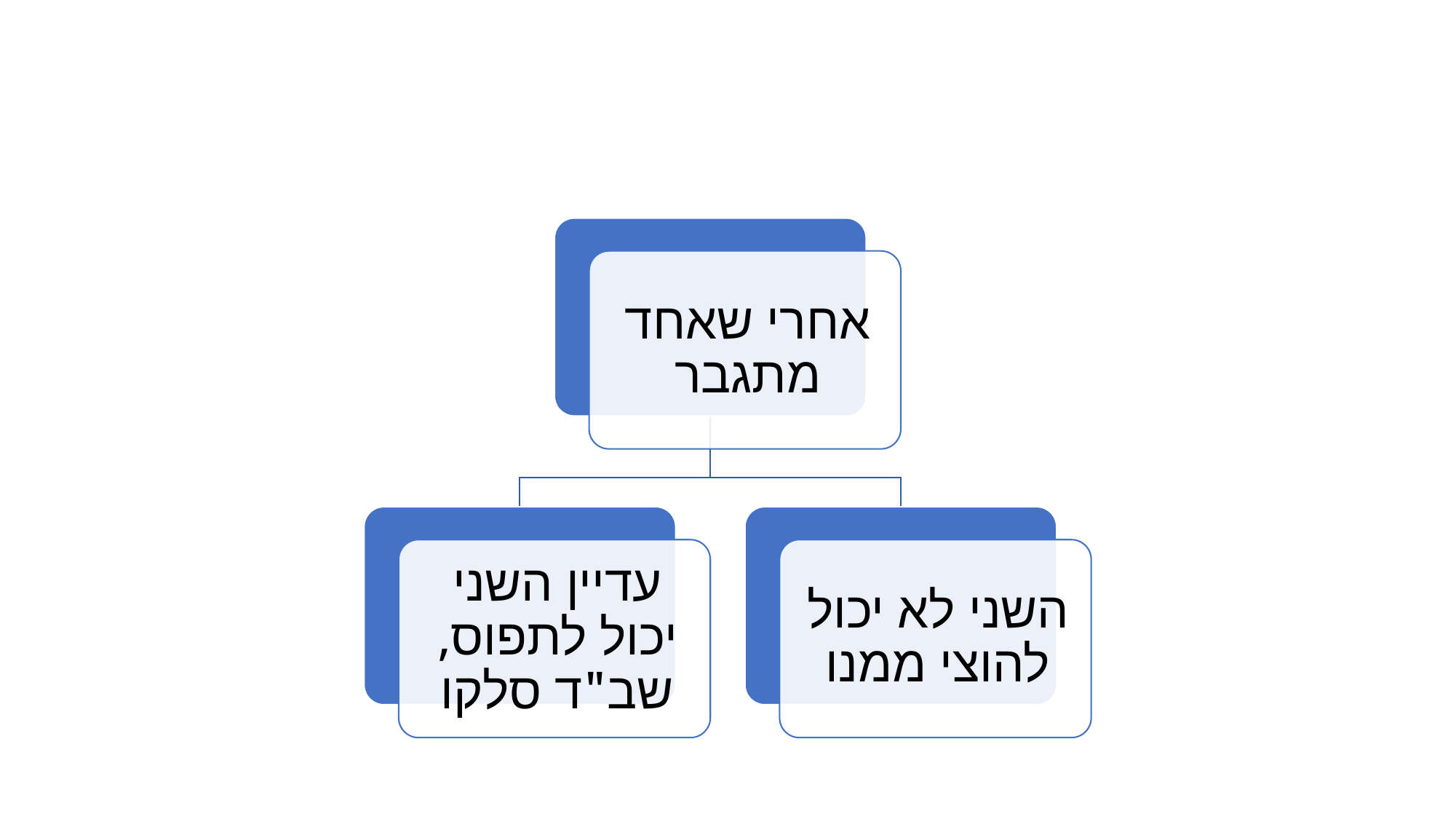

#
אחרי שאחד מתגבר
עדיין השני יכול לתפוס, שב"ד סלקו
השני לא יכול להוצי ממנו